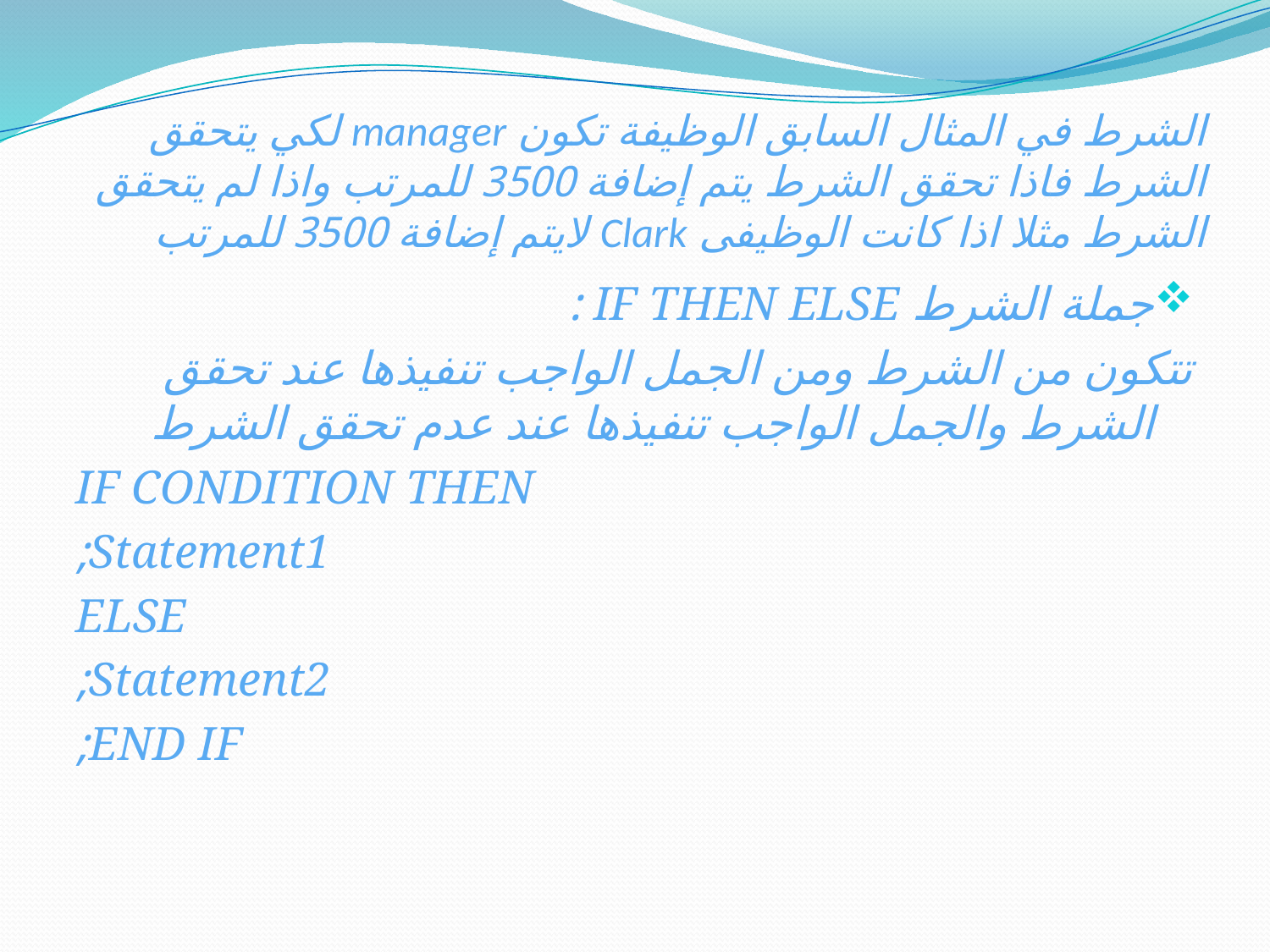

# الشرط في المثال السابق الوظيفة تكون manager لكي يتحقق الشرط فاذا تحقق الشرط يتم إضافة 3500 للمرتب واذا لم يتحقق الشرط مثلا اذا كانت الوظيفى Clark لايتم إضافة 3500 للمرتب
جملة الشرط IF THEN ELSE :
تتكون من الشرط ومن الجمل الواجب تنفيذها عند تحقق الشرط والجمل الواجب تنفيذها عند عدم تحقق الشرط
IF CONDITION THEN
Statement1;
ELSE
Statement2;
END IF;